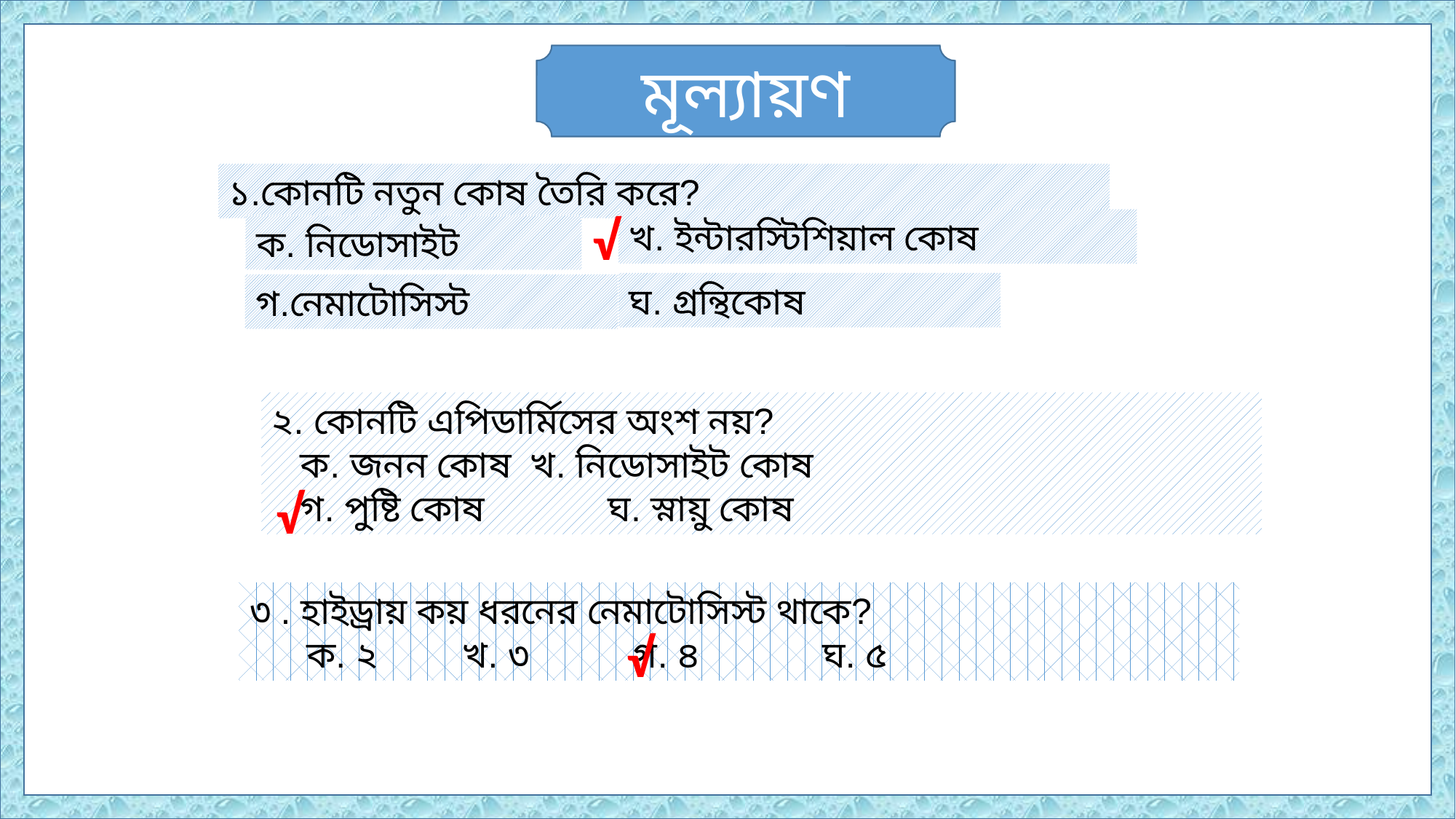

মূল্যায়ণ
১.কোনটি নতুন কোষ তৈরি করে?
খ. ইন্টারস্টিশিয়াল কোষ
ক. নিডোসাইট
ঘ. গ্রন্থিকোষ
গ.নেমাটোসিস্ট
√
২. কোনটি এপিডার্মিসের অংশ নয়?
   ক. জনন কোষ  খ. নিডোসাইট কোষ
   গ. পুষ্টি কোষ             ঘ. স্নায়ু কোষ
√
৩ . হাইড্রায় কয় ধরনের নেমাটোসিস্ট থাকে?
      ক. ২         খ. ৩           গ. ৪             ঘ. ৫
√